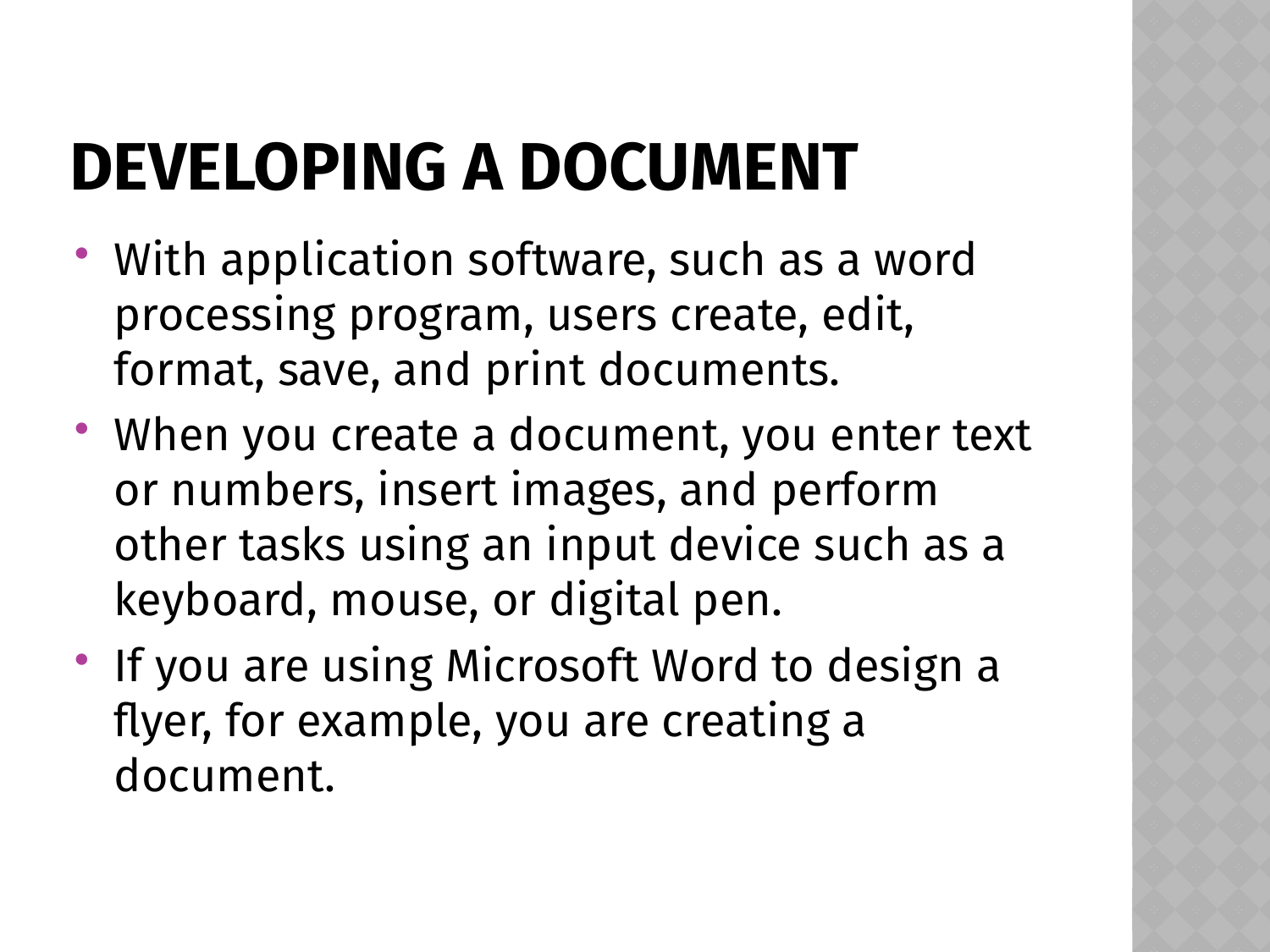

# Developing a Document
With application software, such as a word processing program, users create, edit, format, save, and print documents.
When you create a document, you enter text or numbers, insert images, and perform other tasks using an input device such as a keyboard, mouse, or digital pen.
If you are using Microsoft Word to design a flyer, for example, you are creating a document.